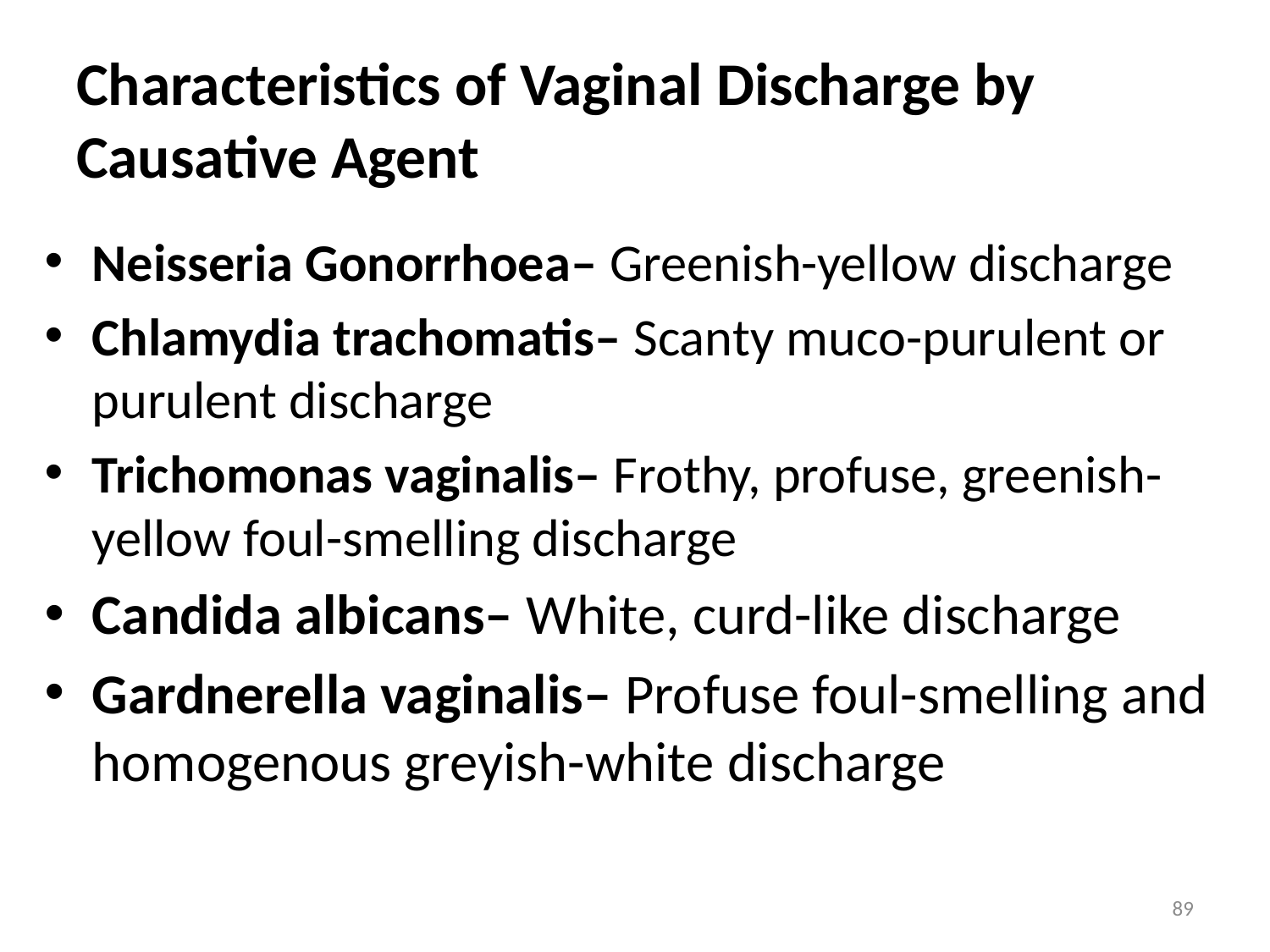

# Characteristics of Vaginal Discharge by Causative Agent
Neisseria Gonorrhoea– Greenish-yellow discharge
Chlamydia trachomatis– Scanty muco-purulent or purulent discharge
Trichomonas vaginalis– Frothy, profuse, greenish-yellow foul-smelling discharge
Candida albicans– White, curd-like discharge
Gardnerella vaginalis– Profuse foul-smelling and homogenous greyish-white discharge

89